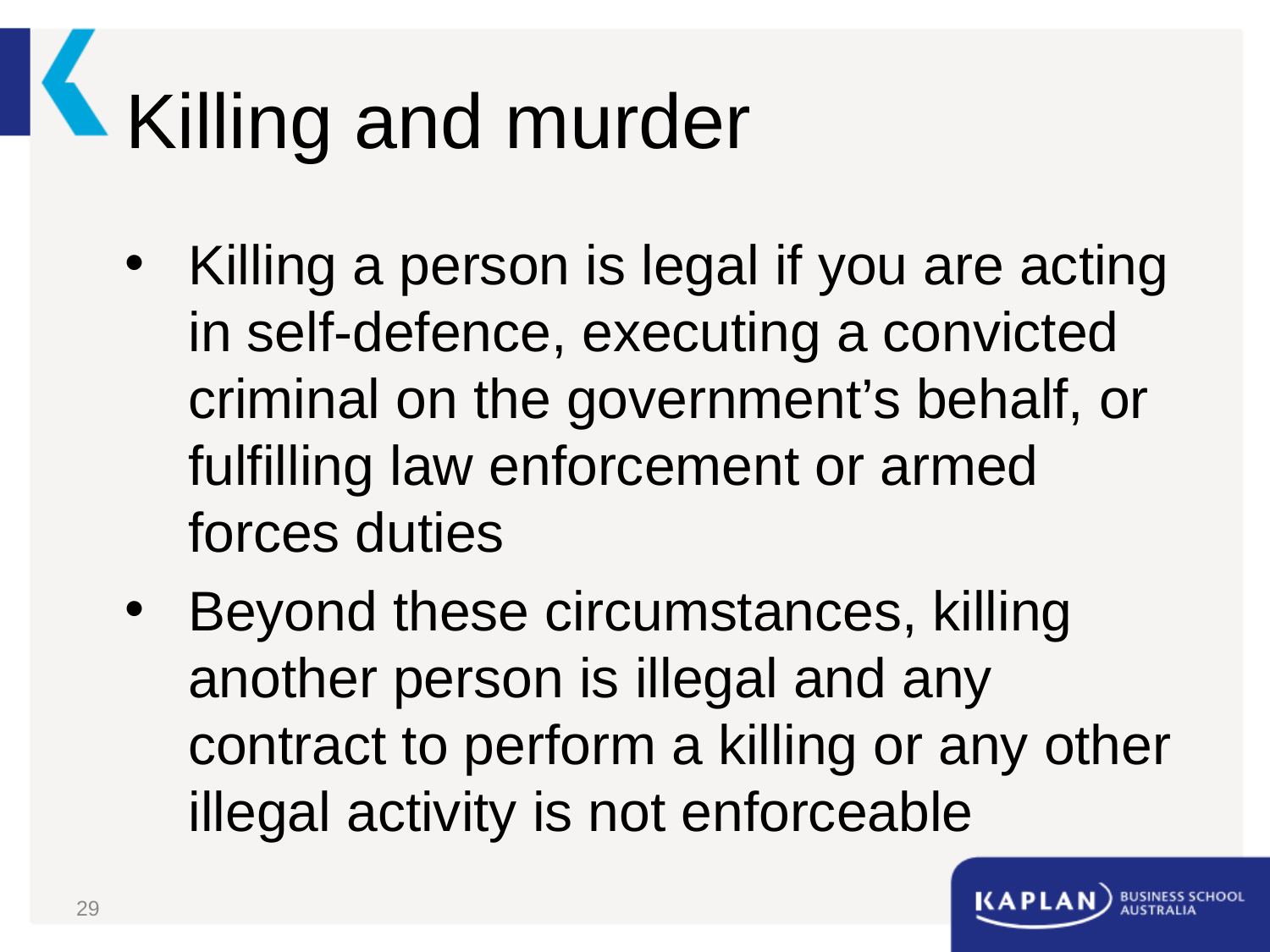

# Killing and murder
Killing a person is legal if you are acting in self-defence, executing a convicted criminal on the government’s behalf, or fulfilling law enforcement or armed forces duties
Beyond these circumstances, killing another person is illegal and any contract to perform a killing or any other illegal activity is not enforceable
29